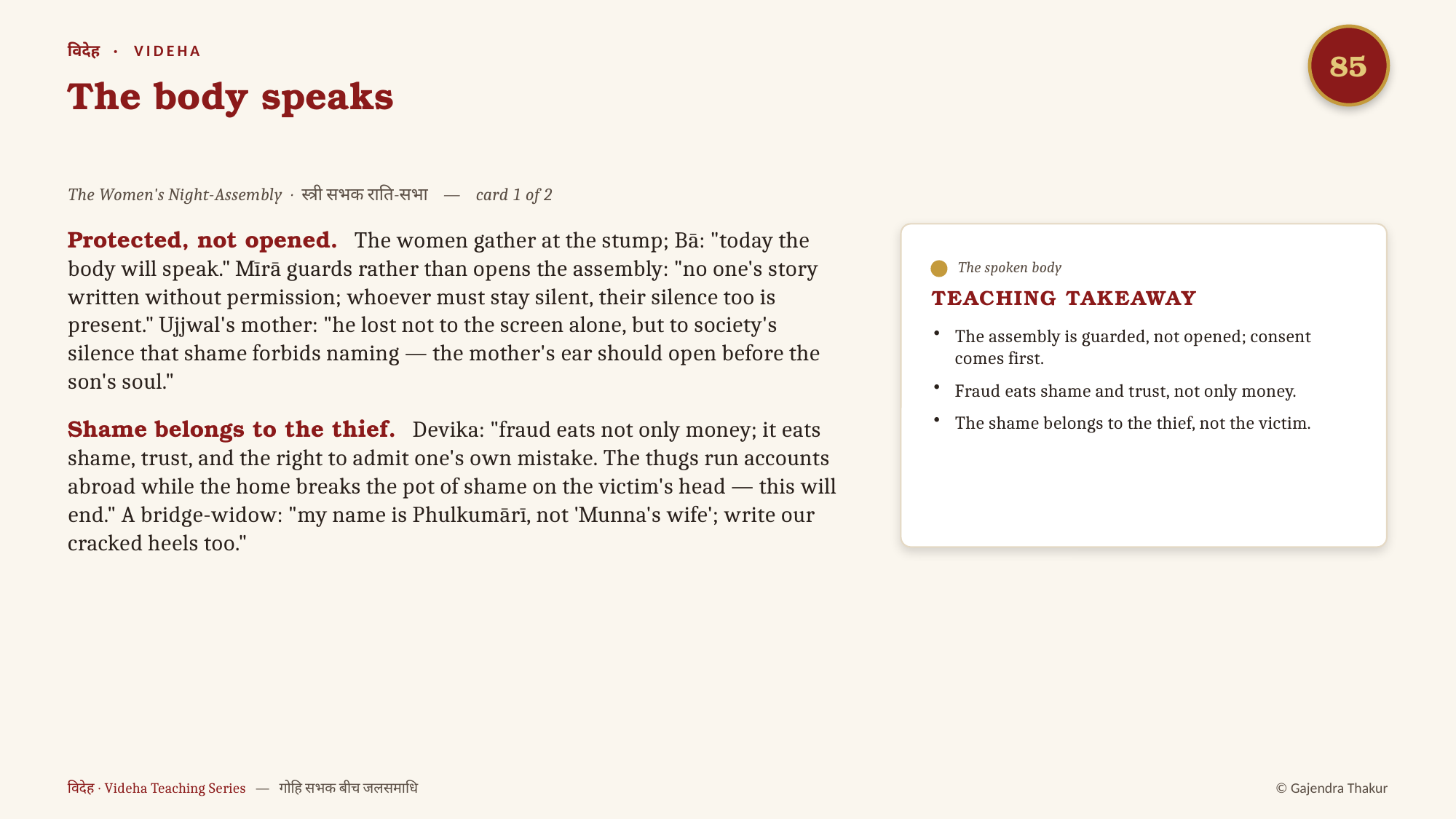

85
विदेह  ·  VIDEHA
The body speaks
The Women's Night-Assembly  ·  स्त्री सभक राति-सभा    —    card 1 of 2
Protected, not opened.  The women gather at the stump; Bā: "today the body will speak." Mīrā guards rather than opens the assembly: "no one's story written without permission; whoever must stay silent, their silence too is present." Ujjwal's mother: "he lost not to the screen alone, but to society's silence that shame forbids naming — the mother's ear should open before the son's soul."
Shame belongs to the thief.  Devika: "fraud eats not only money; it eats shame, trust, and the right to admit one's own mistake. The thugs run accounts abroad while the home breaks the pot of shame on the victim's head — this will end." A bridge-widow: "my name is Phulkumārī, not 'Munna's wife'; write our cracked heels too."

The spoken body

TEACHING TAKEAWAY
The assembly is guarded, not opened; consent comes first.
Fraud eats shame and trust, not only money.
The shame belongs to the thief, not the victim.
विदेह · Videha Teaching Series   —   गोहि सभक बीच जलसमाधि
© Gajendra Thakur